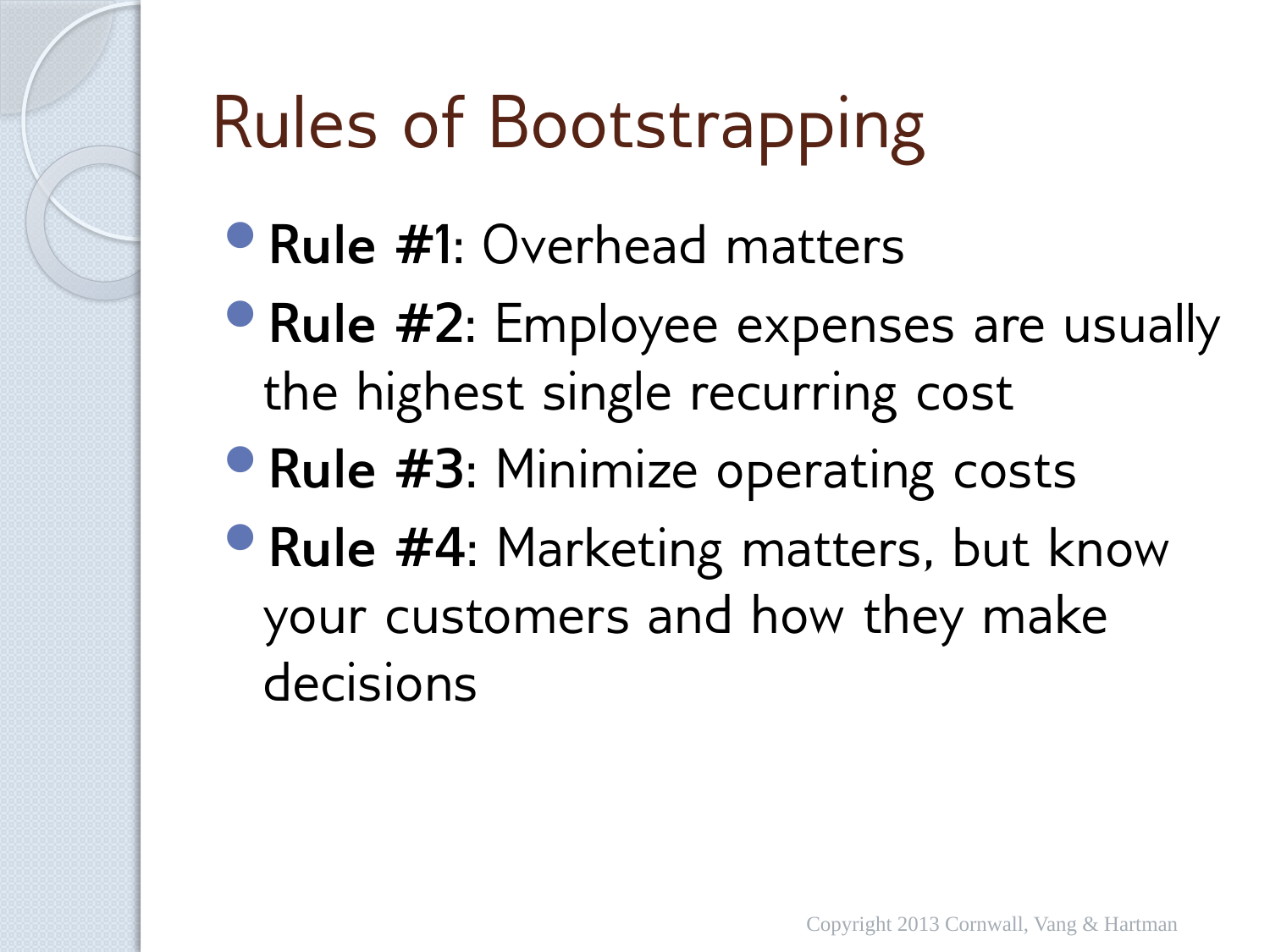

# Rules of Bootstrapping
Rule #1: Overhead matters
Rule #2: Employee expenses are usually the highest single recurring cost
Rule #3: Minimize operating costs
Rule #4: Marketing matters, but know your customers and how they make decisions
Copyright 2013 Cornwall, Vang & Hartman